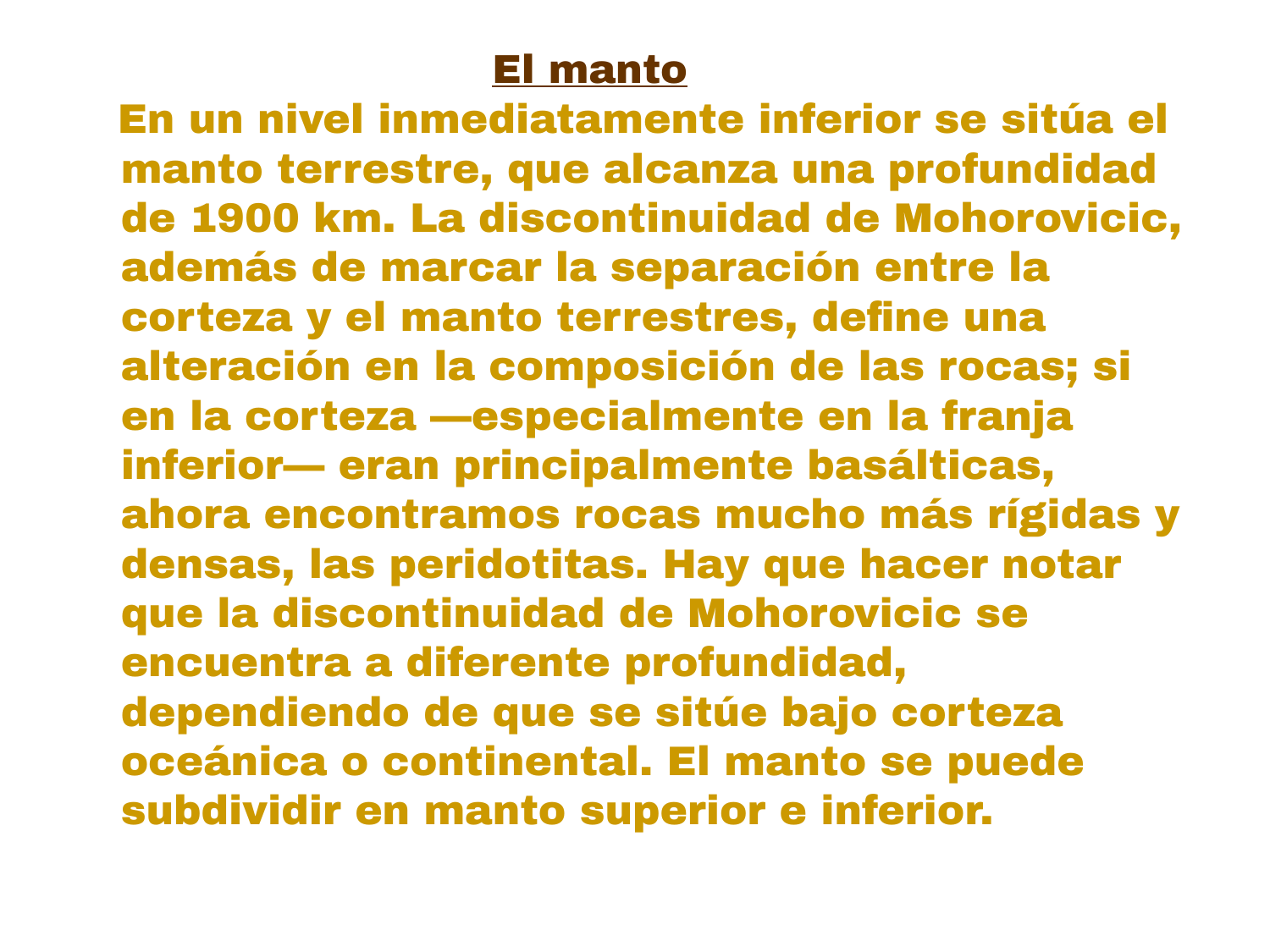

# El manto
   En un nivel inmediatamente inferior se sitúa el manto terrestre, que alcanza una profundidad de 1900 km. La discontinuidad de Mohorovicic, además de marcar la separación entre la corteza y el manto terrestres, define una alteración en la composición de las rocas; si en la corteza —especialmente en la franja inferior— eran principalmente basálticas, ahora encontramos rocas mucho más rígidas y densas, las peridotitas. Hay que hacer notar que la discontinuidad de Mohorovicic se encuentra a diferente profundidad, dependiendo de que se sitúe bajo corteza oceánica o continental. El manto se puede subdividir en manto superior e inferior.